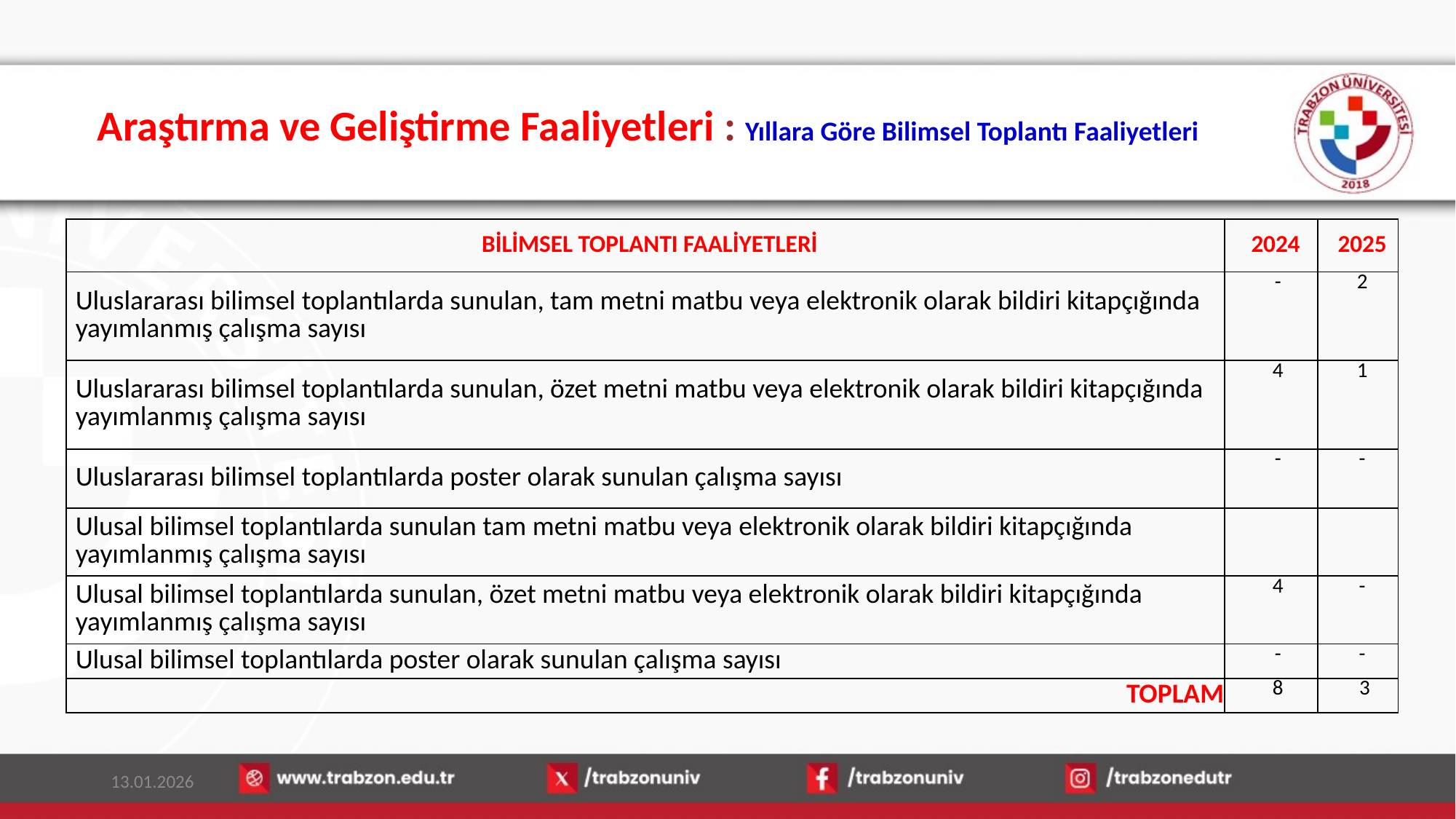

# Araştırma ve Geliştirme Faaliyetleri : Yıllara Göre Bilimsel Toplantı Faaliyetleri
| BİLİMSEL TOPLANTI FAALİYETLERİ | 2024 | 2025 |
| --- | --- | --- |
| Uluslararası bilimsel toplantılarda sunulan, tam metni matbu veya elektronik olarak bildiri kitapçığında yayımlanmış çalışma sayısı | - | 2 |
| Uluslararası bilimsel toplantılarda sunulan, özet metni matbu veya elektronik olarak bildiri kitapçığında yayımlanmış çalışma sayısı | 4 | 1 |
| Uluslararası bilimsel toplantılarda poster olarak sunulan çalışma sayısı | - | - |
| Ulusal bilimsel toplantılarda sunulan tam metni matbu veya elektronik olarak bildiri kitapçığında yayımlanmış çalışma sayısı |  |  |
| Ulusal bilimsel toplantılarda sunulan, özet metni matbu veya elektronik olarak bildiri kitapçığında yayımlanmış çalışma sayısı | 4 | - |
| Ulusal bilimsel toplantılarda poster olarak sunulan çalışma sayısı | - | - |
| TOPLAM | 8 | 3 |
13.01.2026
54